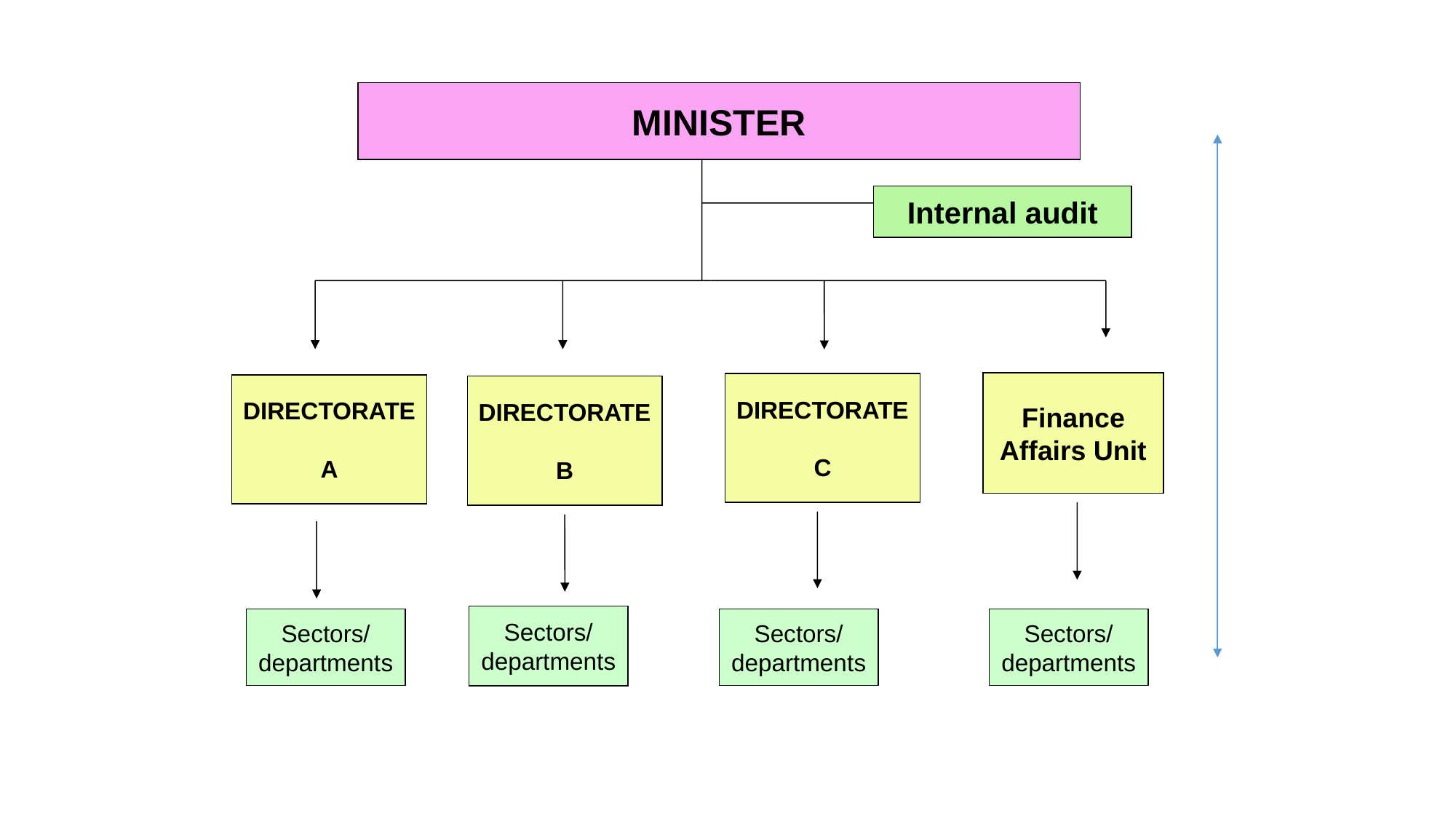

MINISTER

Internal audit

Finance
Affairs Unit
DIRECTORATE

C
DIRECTORATE

A
DIRECTORATE

B

Sectors/
departments
Sectors/
departments
Sectors/
departments
Sectors/
departments